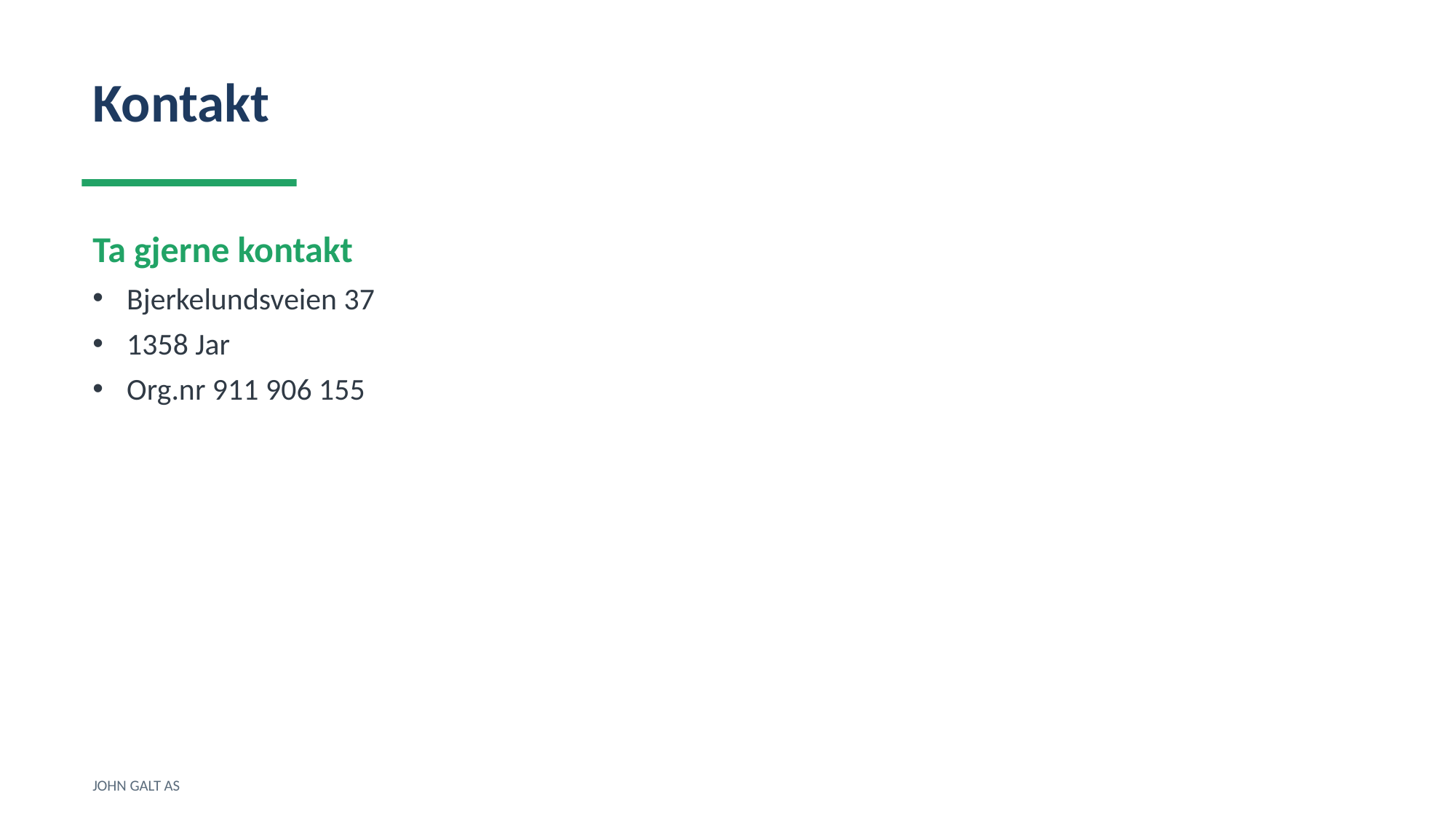

Kontakt

Ta gjerne kontakt
Bjerkelundsveien 37
1358 Jar
Org.nr 911 906 155
JOHN GALT AS